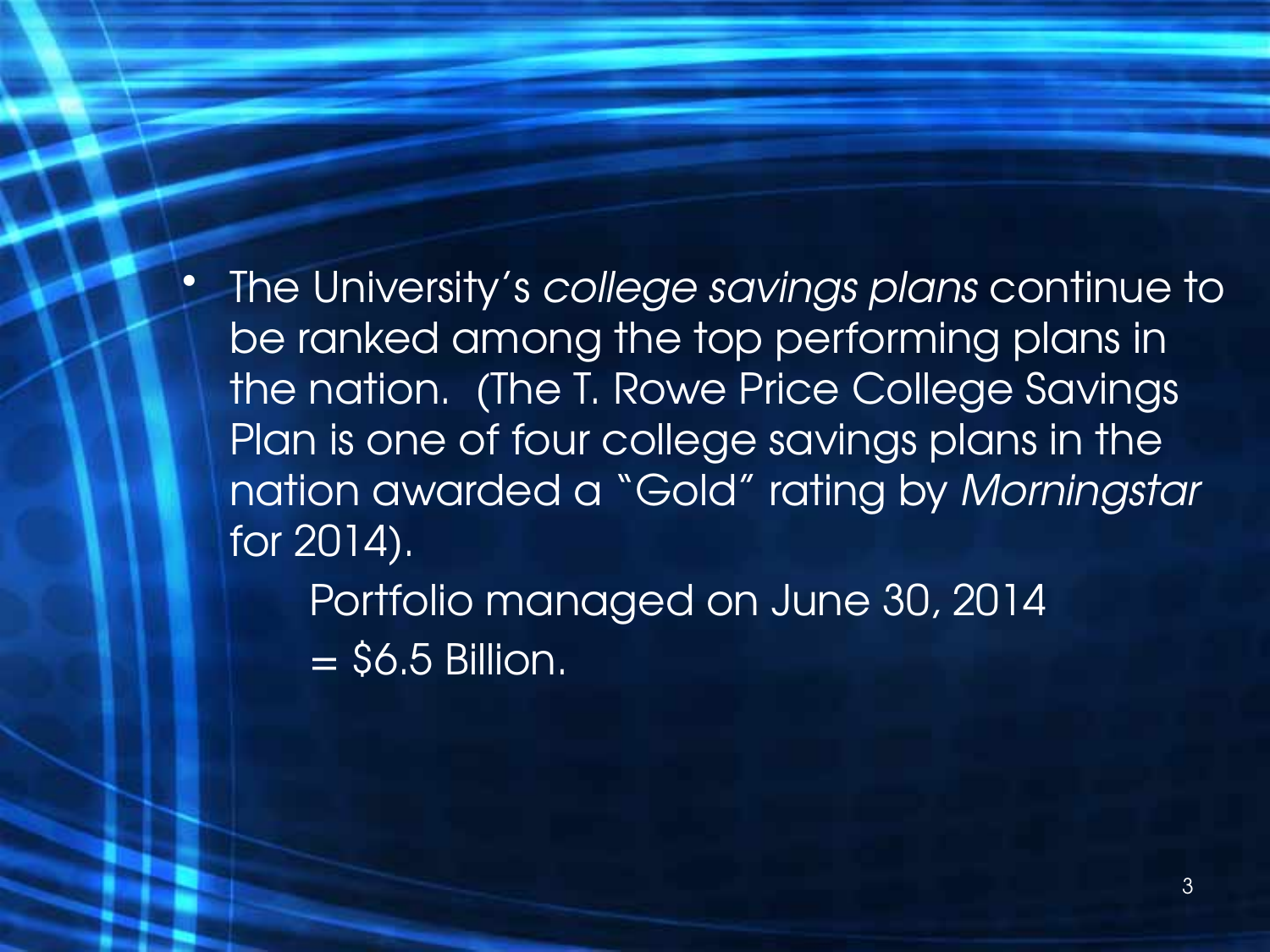

#
The University’s college savings plans continue to be ranked among the top performing plans in the nation.  (The T. Rowe Price College Savings Plan is one of four college savings plans in the nation awarded a “Gold” rating by Morningstar for 2014).
	Portfolio managed on June 30, 2014
	= $6.5 Billion.
3